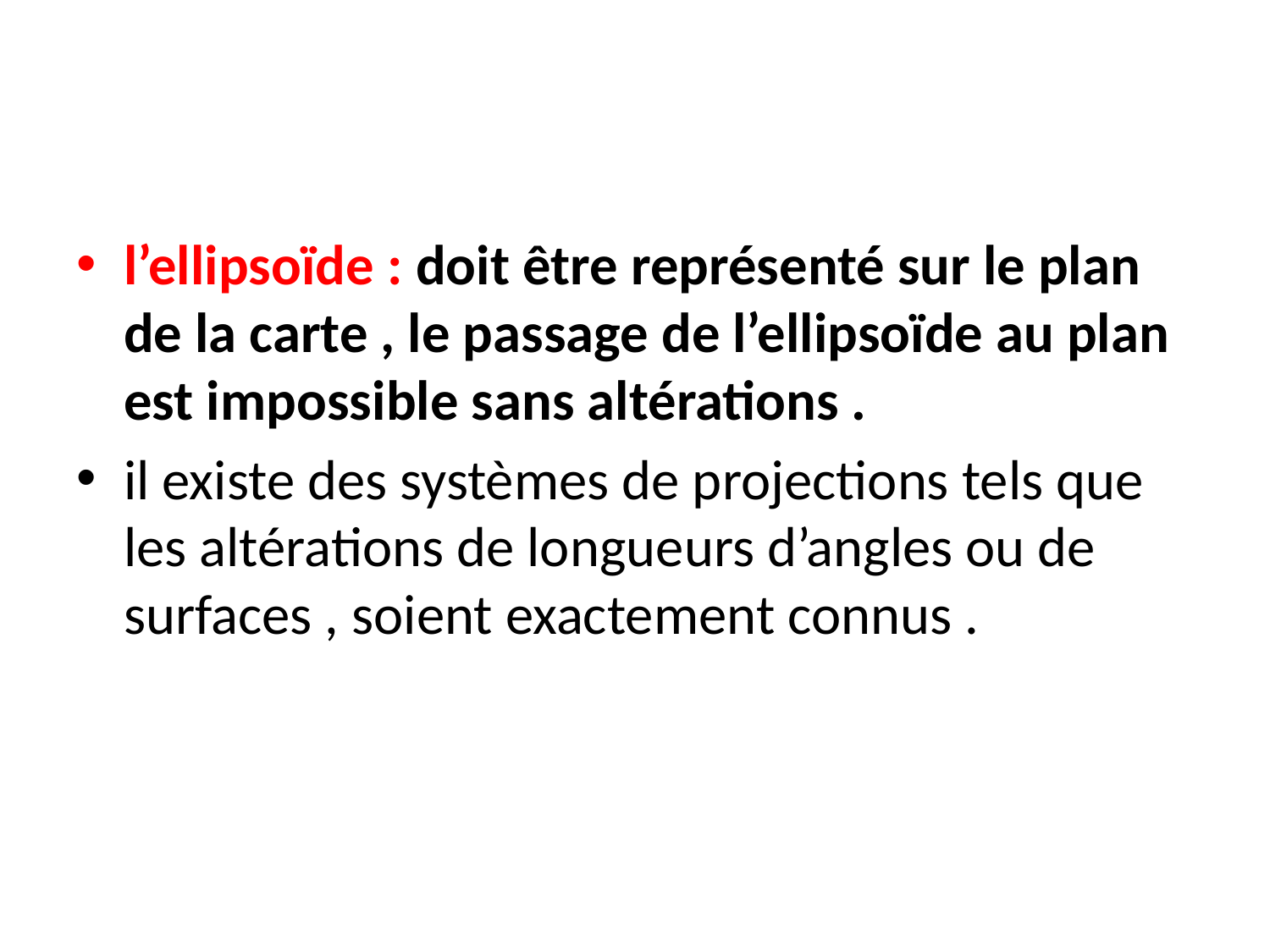

#
l’ellipsoïde : doit être représenté sur le plan de la carte , le passage de l’ellipsoïde au plan est impossible sans altérations .
il existe des systèmes de projections tels que les altérations de longueurs d’angles ou de surfaces , soient exactement connus .